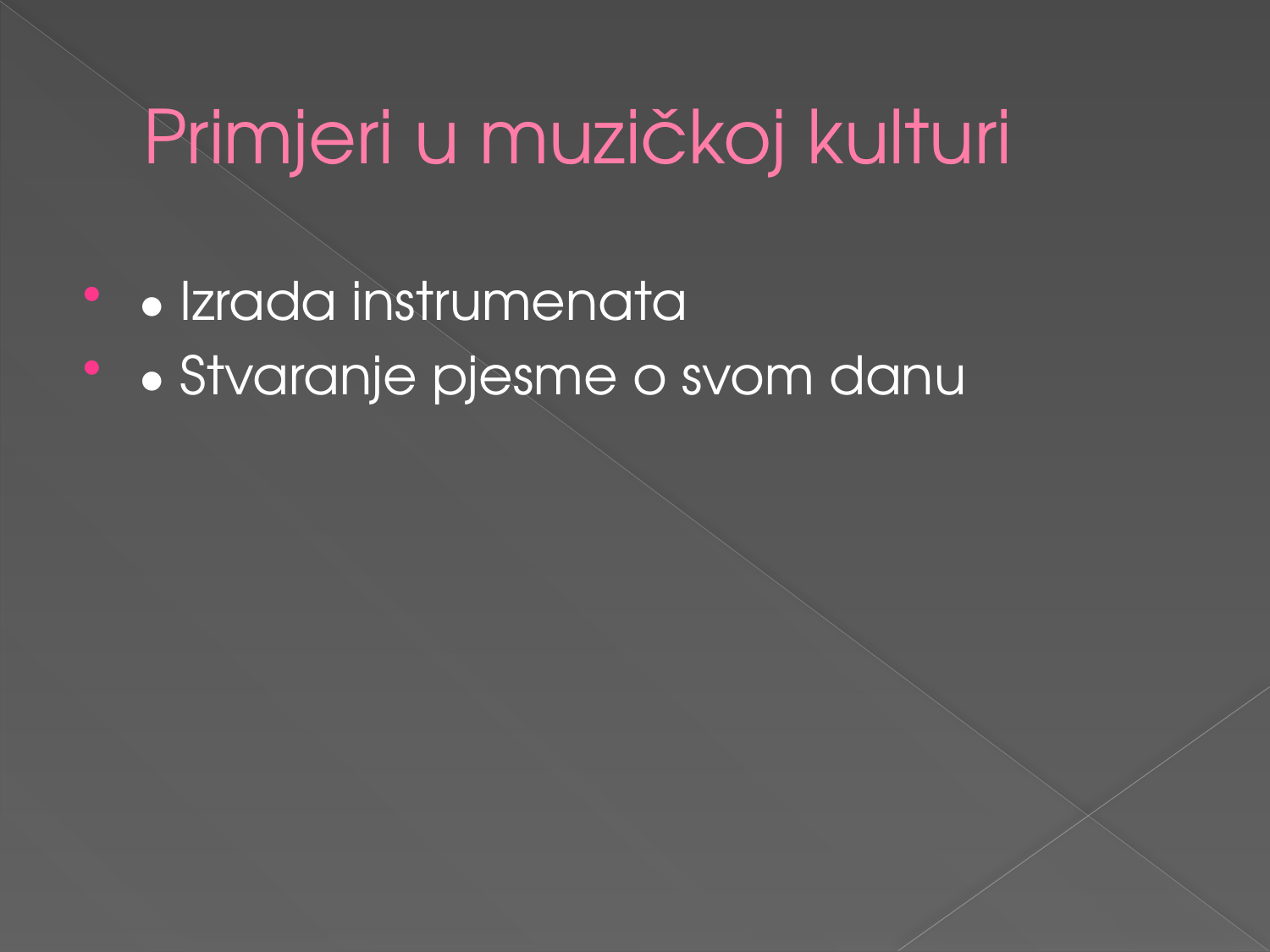

# Primjeri u muzičkoj kulturi
• Izrada instrumenata
• Stvaranje pjesme o svom danu